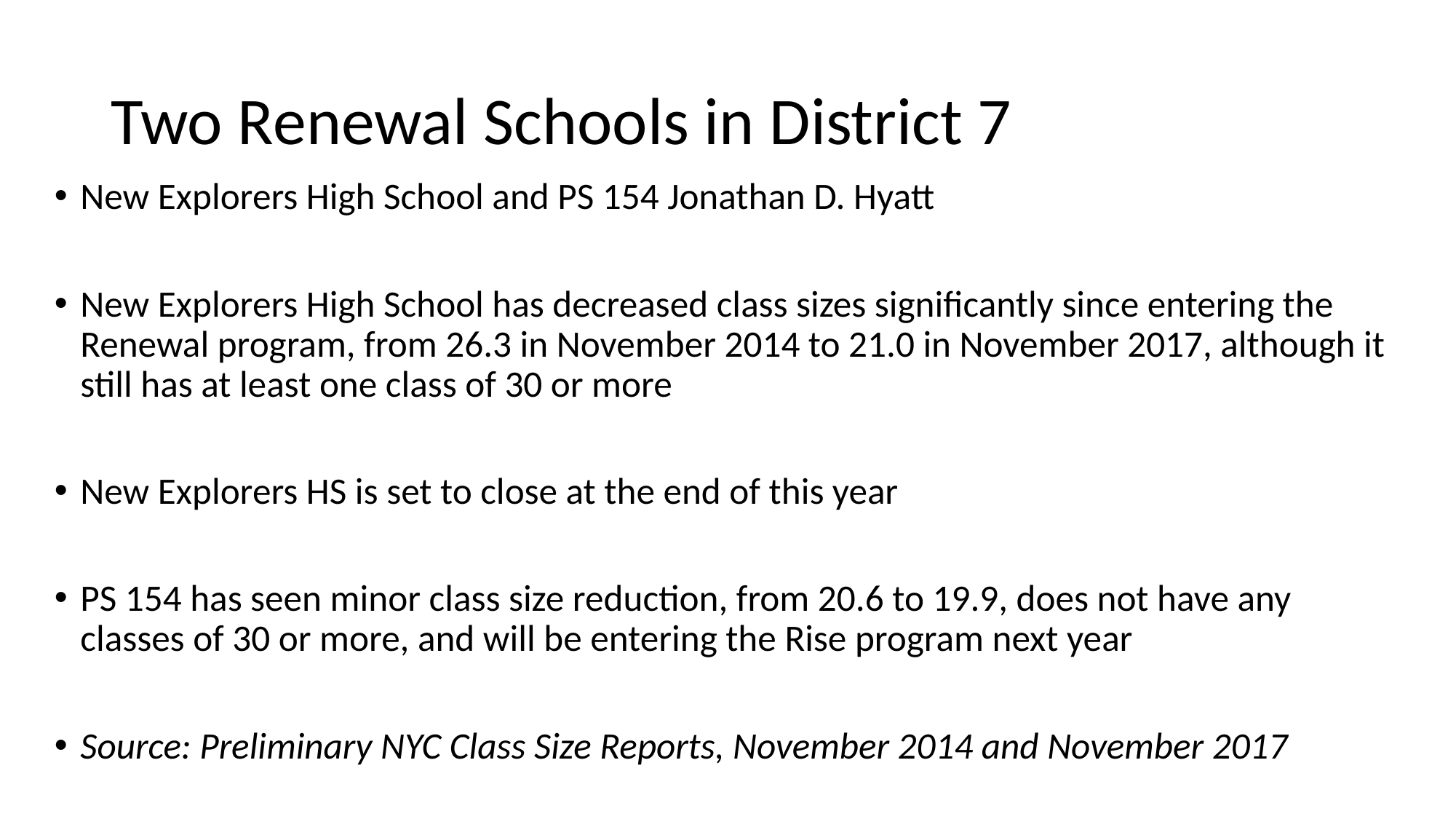

# Two Renewal Schools in District 7
New Explorers High School and PS 154 Jonathan D. Hyatt

New Explorers High School has decreased class sizes significantly since entering the Renewal program, from 26.3 in November 2014 to 21.0 in November 2017, although it still has at least one class of 30 or more

New Explorers HS is set to close at the end of this year

PS 154 has seen minor class size reduction, from 20.6 to 19.9, does not have any classes of 30 or more, and will be entering the Rise program next year

Source: Preliminary NYC Class Size Reports, November 2014 and November 2017